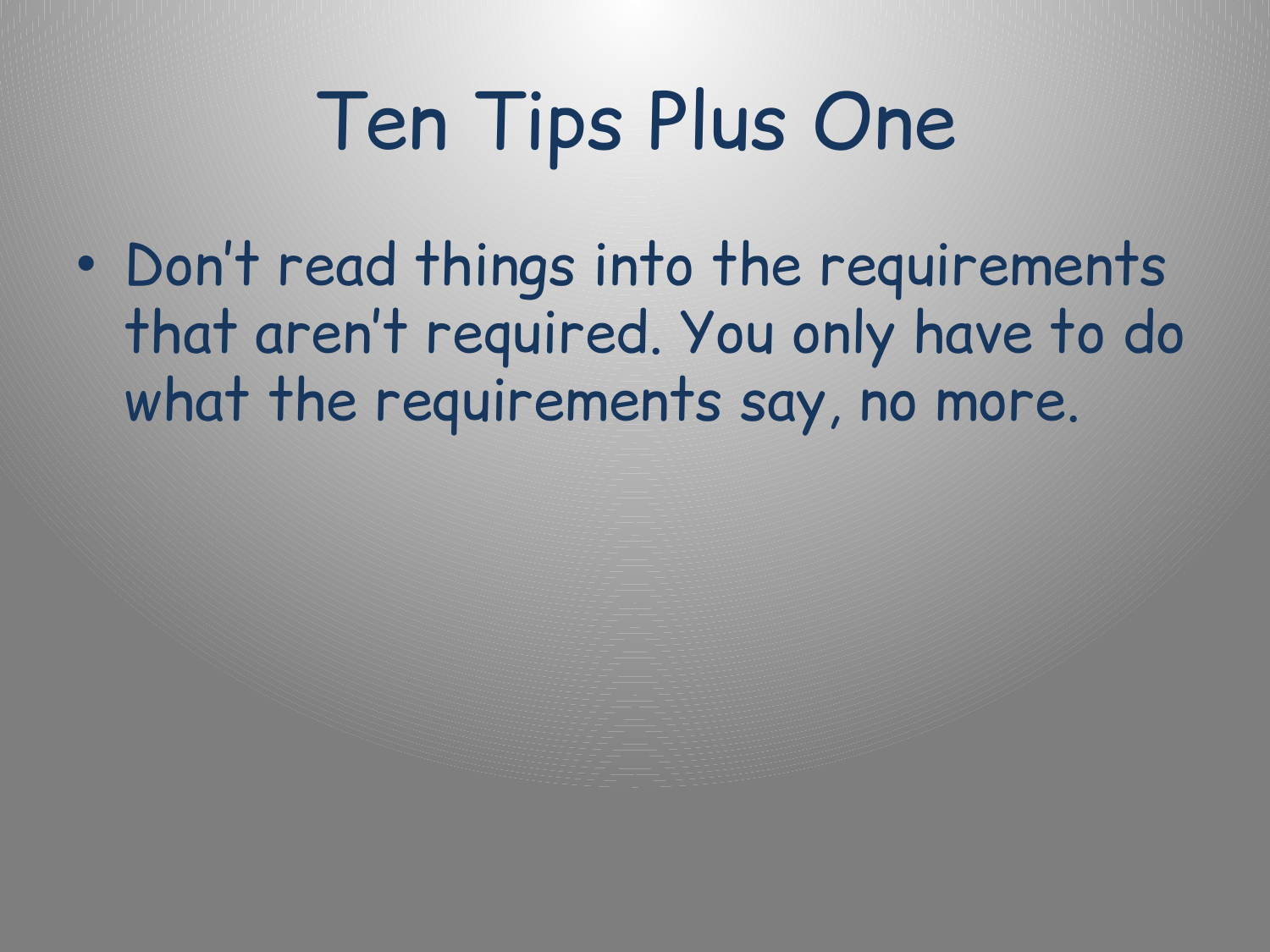

# Ten Tips Plus One
Don’t read things into the requirements that aren’t required. You only have to do what the requirements say, no more.